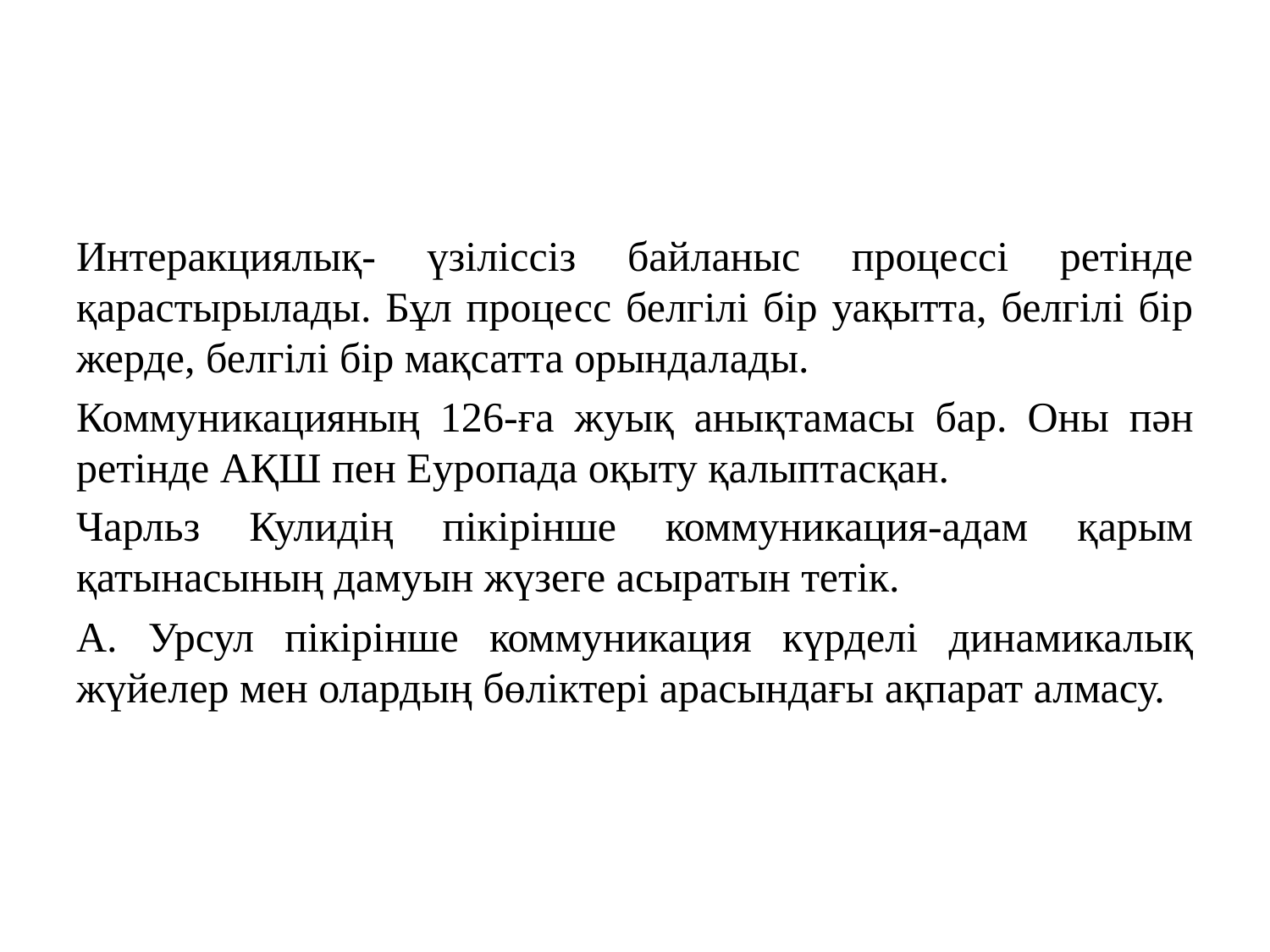

#
Интеракциялық- үзіліссіз байланыс процессі ретінде қарастырылады. Бұл процесс белгілі бір уақытта, белгілі бір жерде, белгілі бір мақсатта орындалады.
Коммуникацияның 126-ға жуық анықтамасы бар. Оны пән ретінде АҚШ пен Еуропада оқыту қалыптасқан.
Чарльз Кулидің пікірінше коммуникация-адам қарым қатынасының дамуын жүзеге асыратын тетік.
А. Урсул пікірінше коммуникация күрделі динамикалық жүйелер мен олардың бөліктері арасындағы ақпарат алмасу.